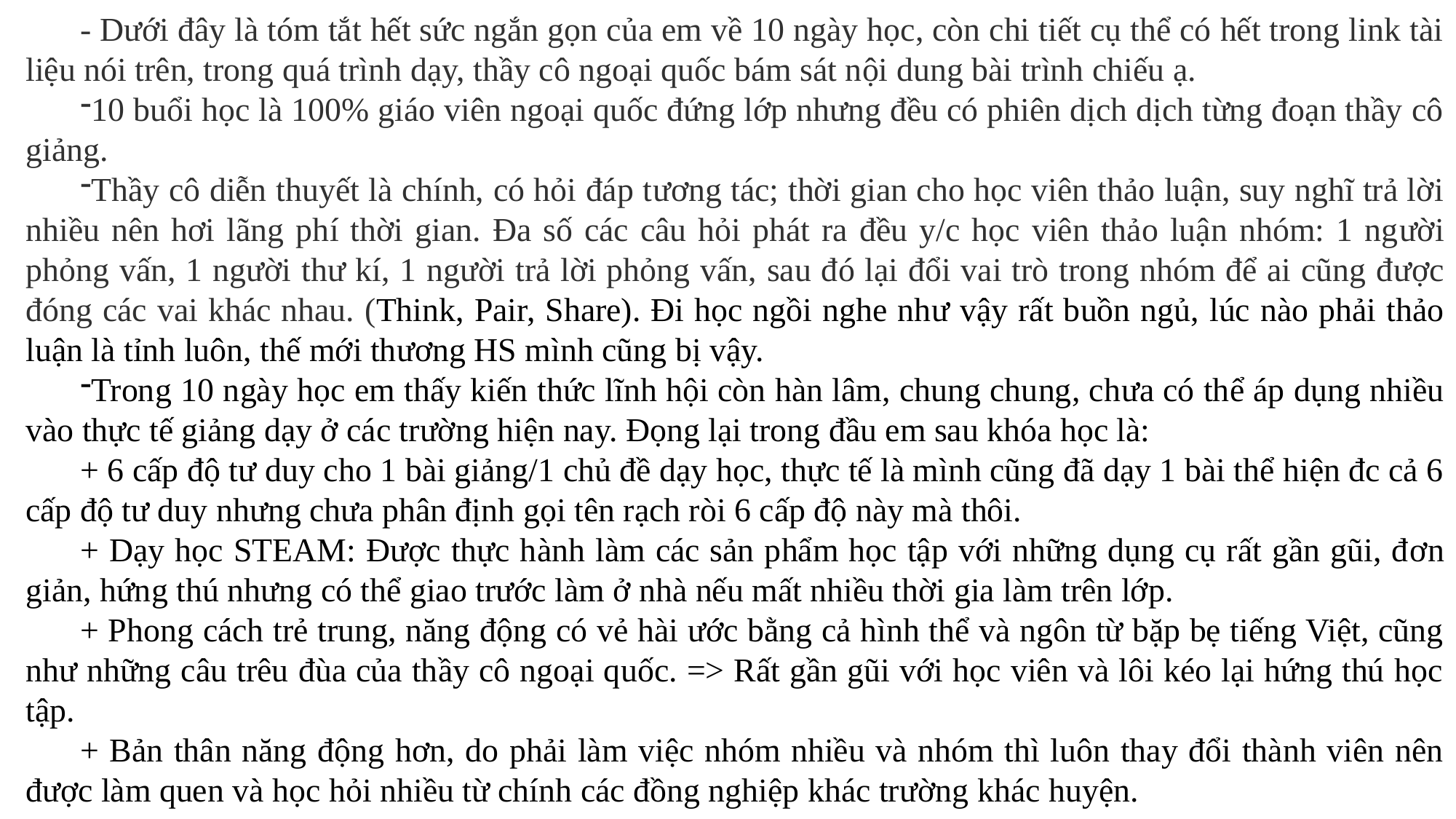

- Dưới đây là tóm tắt hết sức ngắn gọn của em về 10 ngày học, còn chi tiết cụ thể có hết trong link tài liệu nói trên, trong quá trình dạy, thầy cô ngoại quốc bám sát nội dung bài trình chiếu ạ.
10 buổi học là 100% giáo viên ngoại quốc đứng lớp nhưng đều có phiên dịch dịch từng đoạn thầy cô giảng.
Thầy cô diễn thuyết là chính, có hỏi đáp tương tác; thời gian cho học viên thảo luận, suy nghĩ trả lời nhiều nên hơi lãng phí thời gian. Đa số các câu hỏi phát ra đều y/c học viên thảo luận nhóm: 1 người phỏng vấn, 1 người thư kí, 1 người trả lời phỏng vấn, sau đó lại đổi vai trò trong nhóm để ai cũng được đóng các vai khác nhau. (Think, Pair, Share). Đi học ngồi nghe như vậy rất buồn ngủ, lúc nào phải thảo luận là tỉnh luôn, thế mới thương HS mình cũng bị vậy.
Trong 10 ngày học em thấy kiến thức lĩnh hội còn hàn lâm, chung chung, chưa có thể áp dụng nhiều vào thực tế giảng dạy ở các trường hiện nay. Đọng lại trong đầu em sau khóa học là:
+ 6 cấp độ tư duy cho 1 bài giảng/1 chủ đề dạy học, thực tế là mình cũng đã dạy 1 bài thể hiện đc cả 6 cấp độ tư duy nhưng chưa phân định gọi tên rạch ròi 6 cấp độ này mà thôi.
+ Dạy học STEAM: Được thực hành làm các sản phẩm học tập với những dụng cụ rất gần gũi, đơn giản, hứng thú nhưng có thể giao trước làm ở nhà nếu mất nhiều thời gia làm trên lớp.
+ Phong cách trẻ trung, năng động có vẻ hài ước bằng cả hình thể và ngôn từ bặp bẹ tiếng Việt, cũng như những câu trêu đùa của thầy cô ngoại quốc. => Rất gần gũi với học viên và lôi kéo lại hứng thú học tập.
+ Bản thân năng động hơn, do phải làm việc nhóm nhiều và nhóm thì luôn thay đổi thành viên nên được làm quen và học hỏi nhiều từ chính các đồng nghiệp khác trường khác huyện.